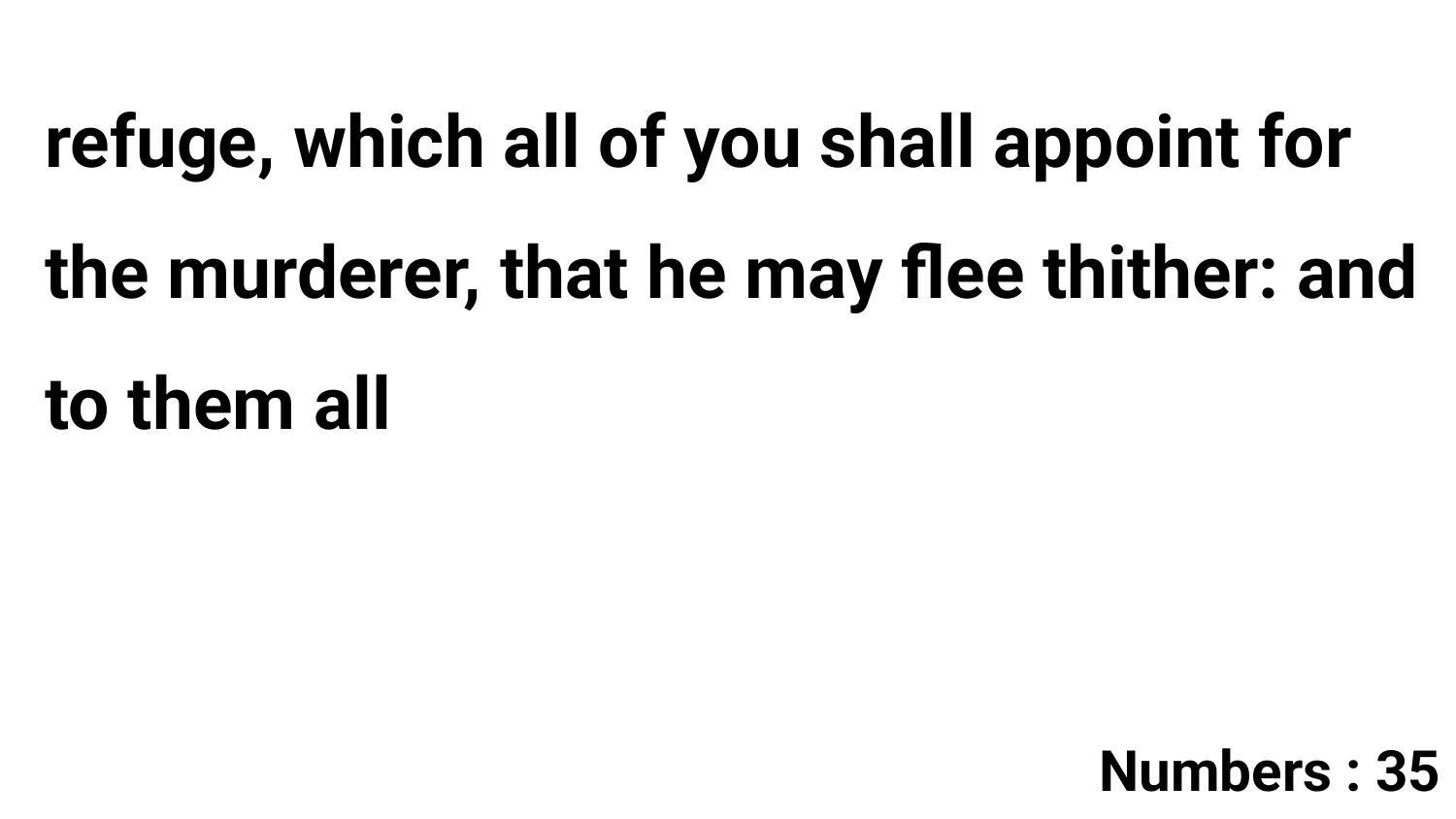

refuge, which all of you shall appoint for the murderer, that he may flee thither: and to them all
Numbers : 35